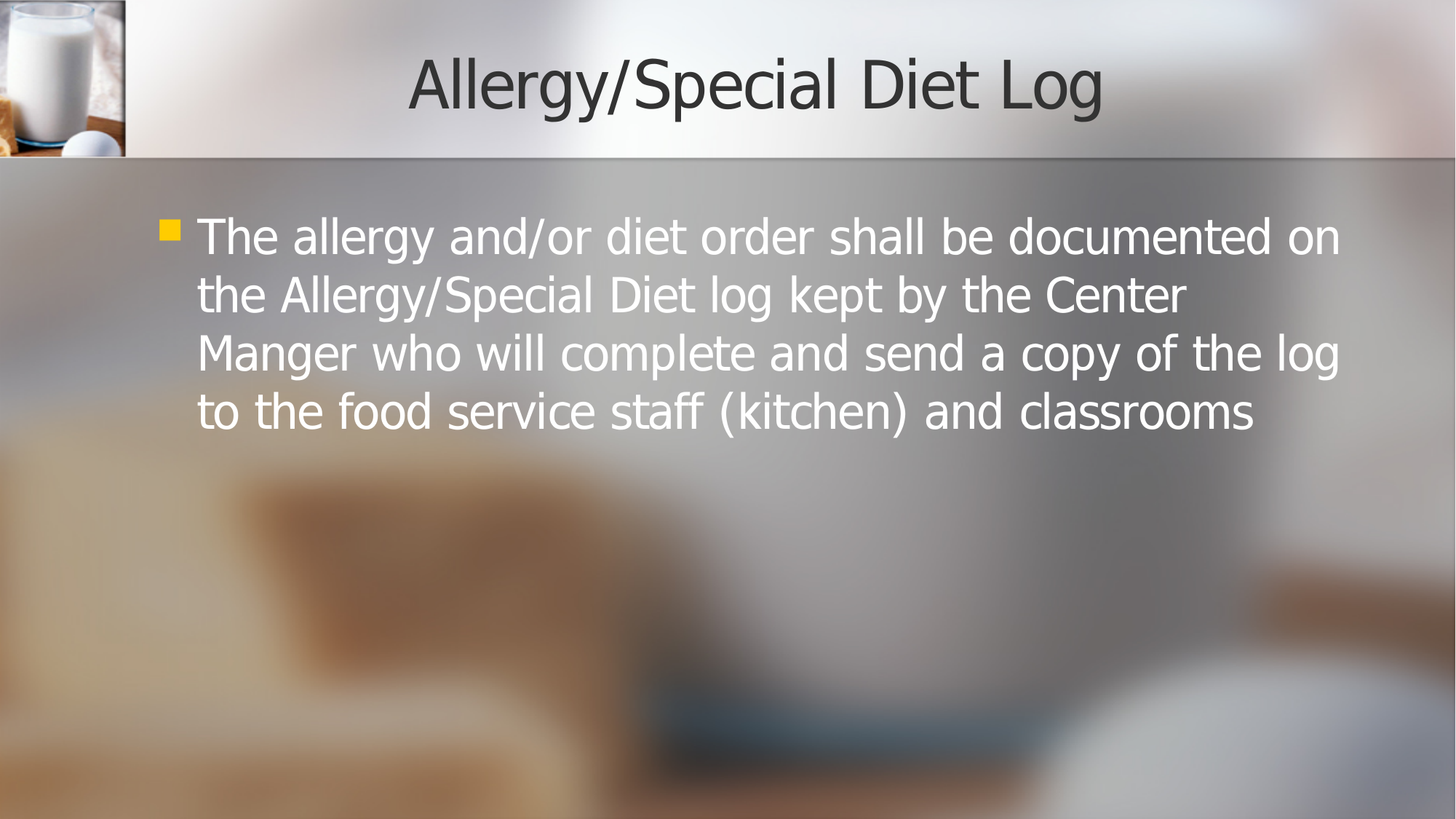

# Allergy/Special Diet Log
The allergy and/or diet order shall be documented on the Allergy/Special Diet log kept by the Center Manger who will complete and send a copy of the log to the food service staff (kitchen) and classrooms